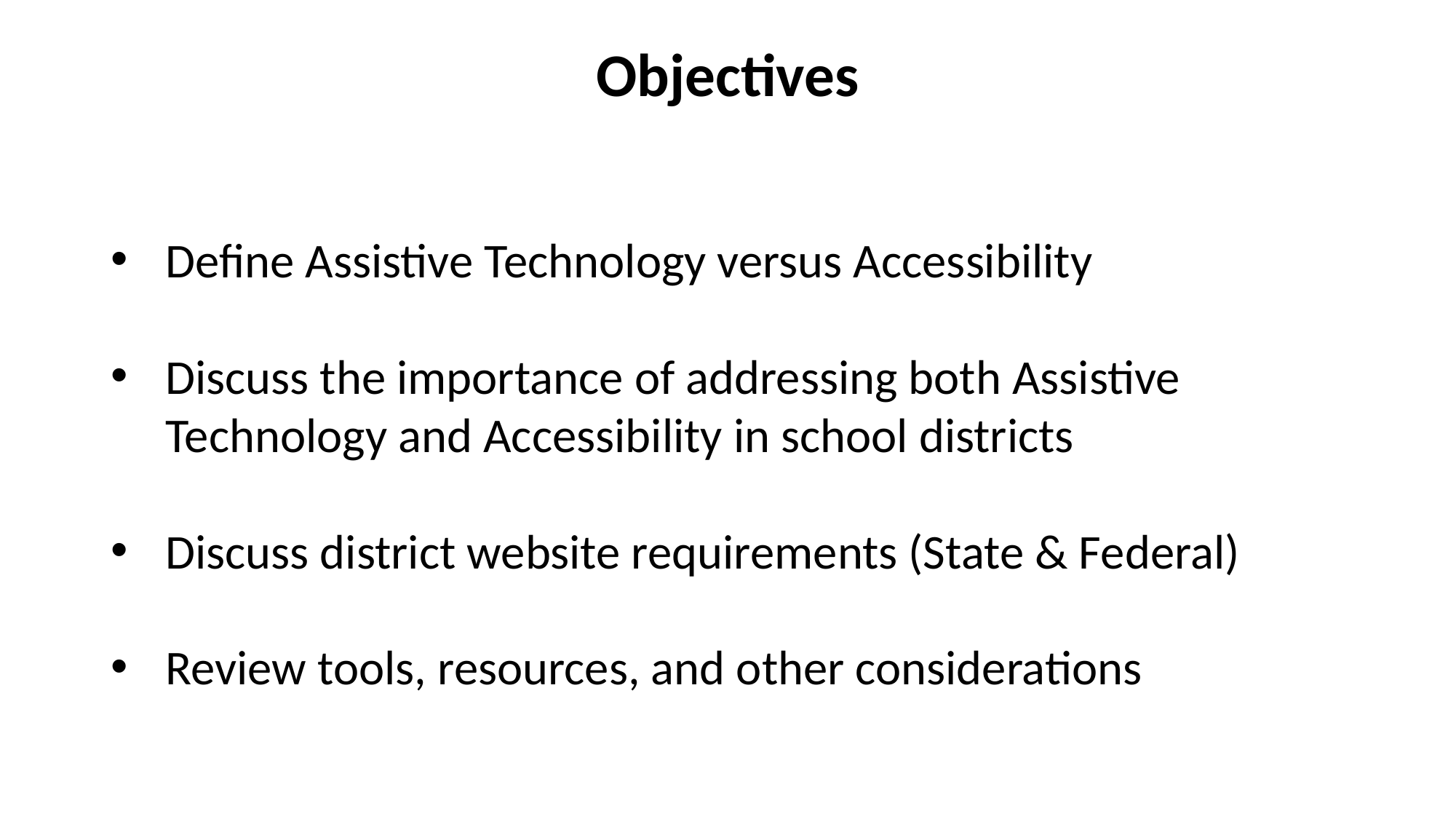

# Objectives
Define Assistive Technology versus Accessibility

Discuss the importance of addressing both Assistive Technology and Accessibility in school districts

Discuss district website requirements (State & Federal)

Review tools, resources, and other considerations